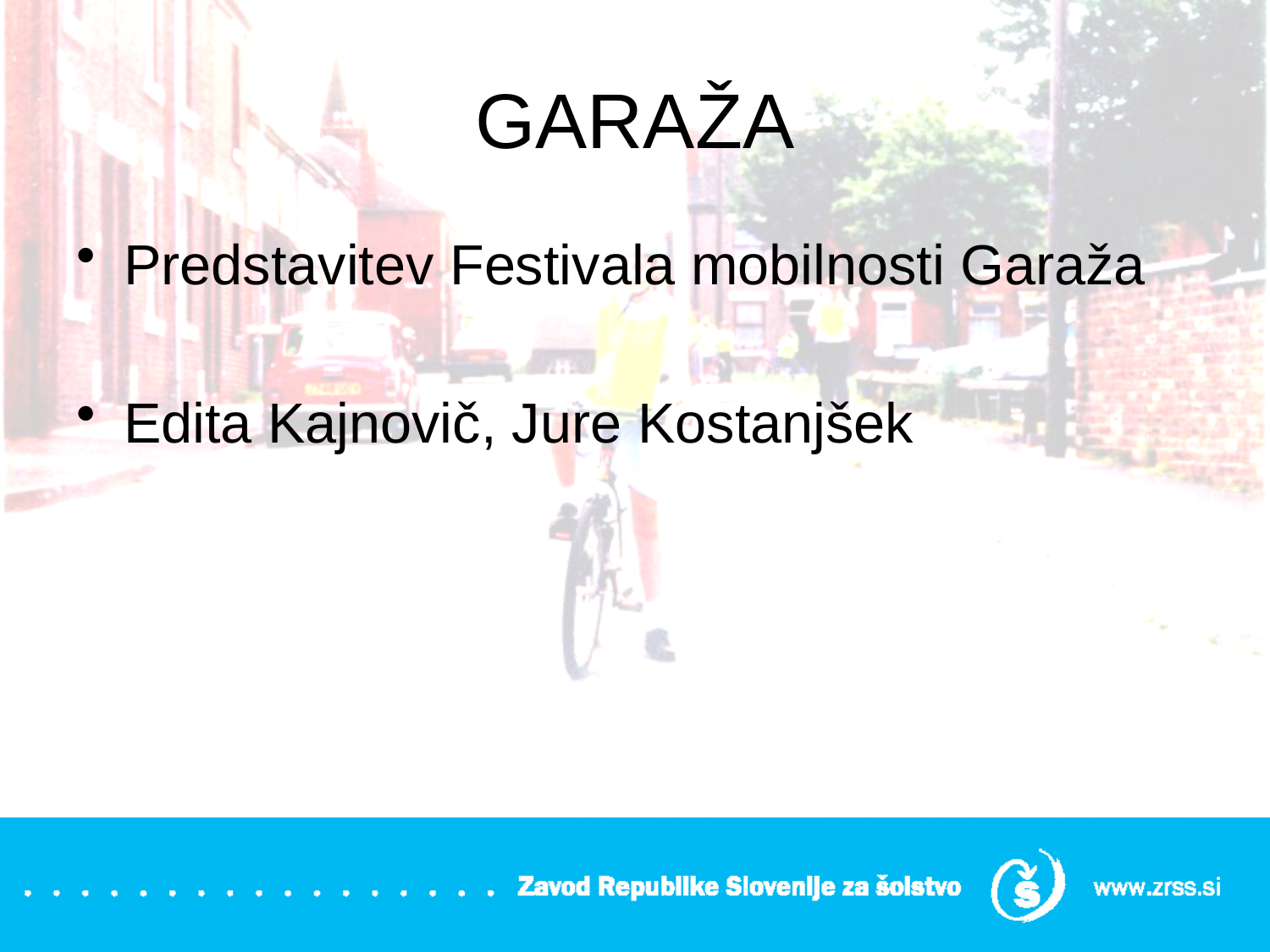

# GARAŽA
Predstavitev Festivala mobilnosti Garaža

Edita Kajnovič, Jure Kostanjšek